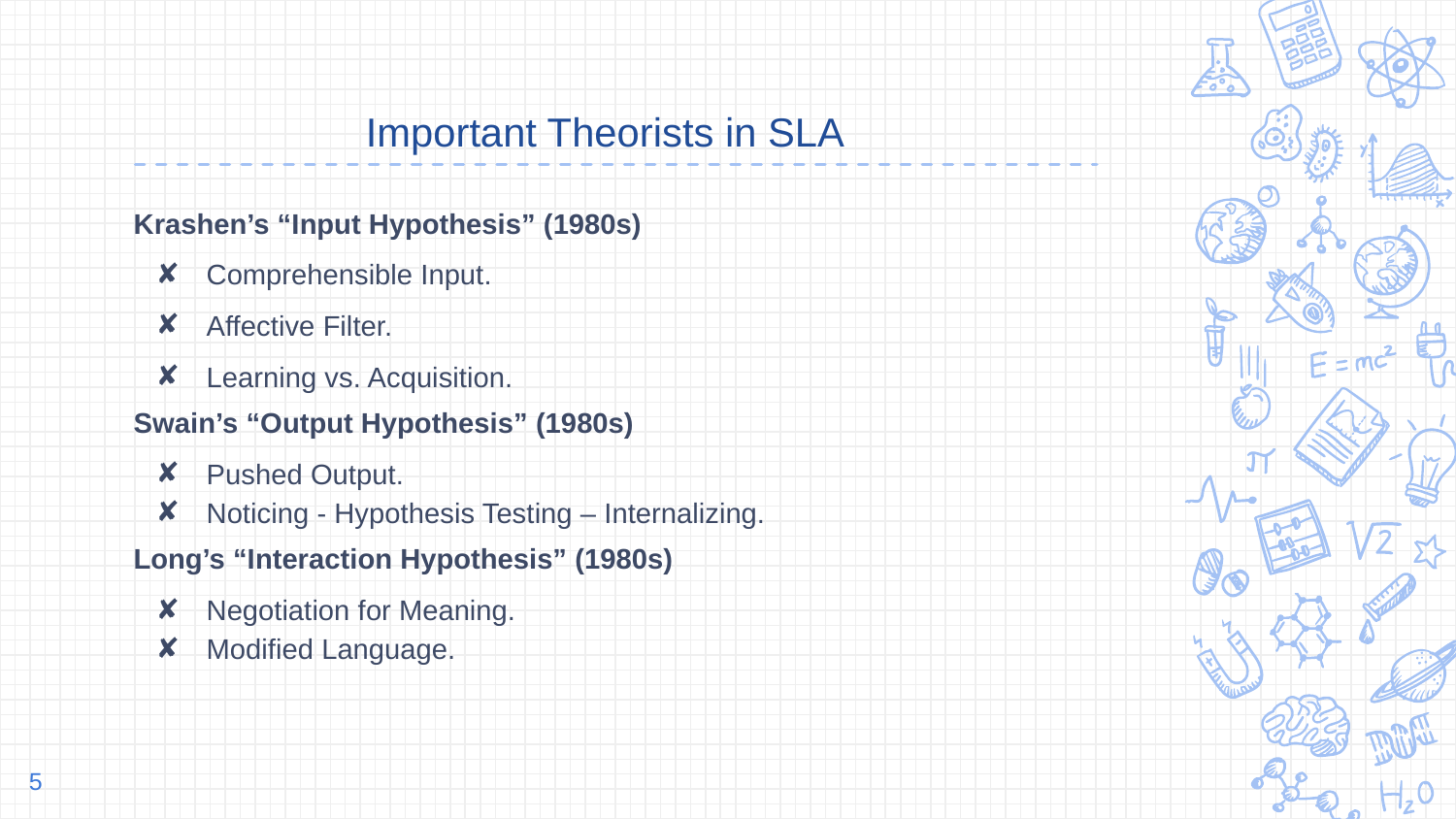

# Important Theorists in SLA
Krashen’s “Input Hypothesis” (1980s)
Comprehensible Input.
Affective Filter.
Learning vs. Acquisition.
Swain’s “Output Hypothesis” (1980s)
Pushed Output.
Noticing - Hypothesis Testing – Internalizing.
Long’s “Interaction Hypothesis” (1980s)
Negotiation for Meaning.
Modified Language.

5